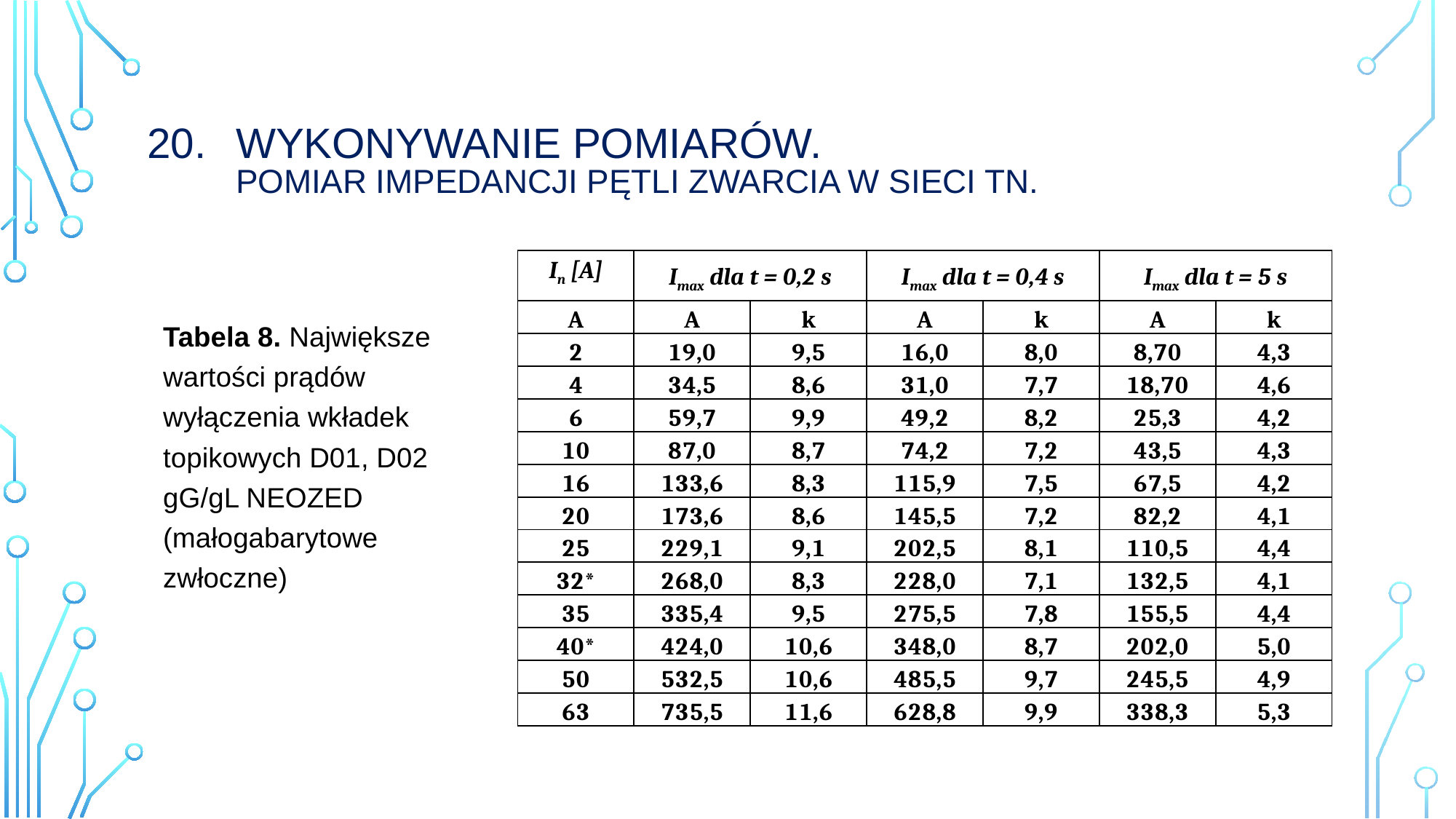

# Wykonywanie Pomiarów. pomiar impedancji pętli zwarcia w sieci TN.
| In [A] | Imax dla t = 0,2 s |  | Imax dla t = 0,4 s |  | Imax dla t = 5 s |  |
| --- | --- | --- | --- | --- | --- | --- |
| A | A | k | A | k | A | k |
| 2 | 19,0 | 9,5 | 16,0 | 8,0 | 8,70 | 4,3 |
| 4 | 34,5 | 8,6 | 31,0 | 7,7 | 18,70 | 4,6 |
| 6 | 59,7 | 9,9 | 49,2 | 8,2 | 25,3 | 4,2 |
| 10 | 87,0 | 8,7 | 74,2 | 7,2 | 43,5 | 4,3 |
| 16 | 133,6 | 8,3 | 115,9 | 7,5 | 67,5 | 4,2 |
| 20 | 173,6 | 8,6 | 145,5 | 7,2 | 82,2 | 4,1 |
| 25 | 229,1 | 9,1 | 202,5 | 8,1 | 110,5 | 4,4 |
| 32\* | 268,0 | 8,3 | 228,0 | 7,1 | 132,5 | 4,1 |
| 35 | 335,4 | 9,5 | 275,5 | 7,8 | 155,5 | 4,4 |
| 40\* | 424,0 | 10,6 | 348,0 | 8,7 | 202,0 | 5,0 |
| 50 | 532,5 | 10,6 | 485,5 | 9,7 | 245,5 | 4,9 |
| 63 | 735,5 | 11,6 | 628,8 | 9,9 | 338,3 | 5,3 |
Tabela 8. Największe wartości prądów wyłączenia wkładek topikowych D01, D02 gG/gL NEOZED (małogabarytowe zwłoczne)